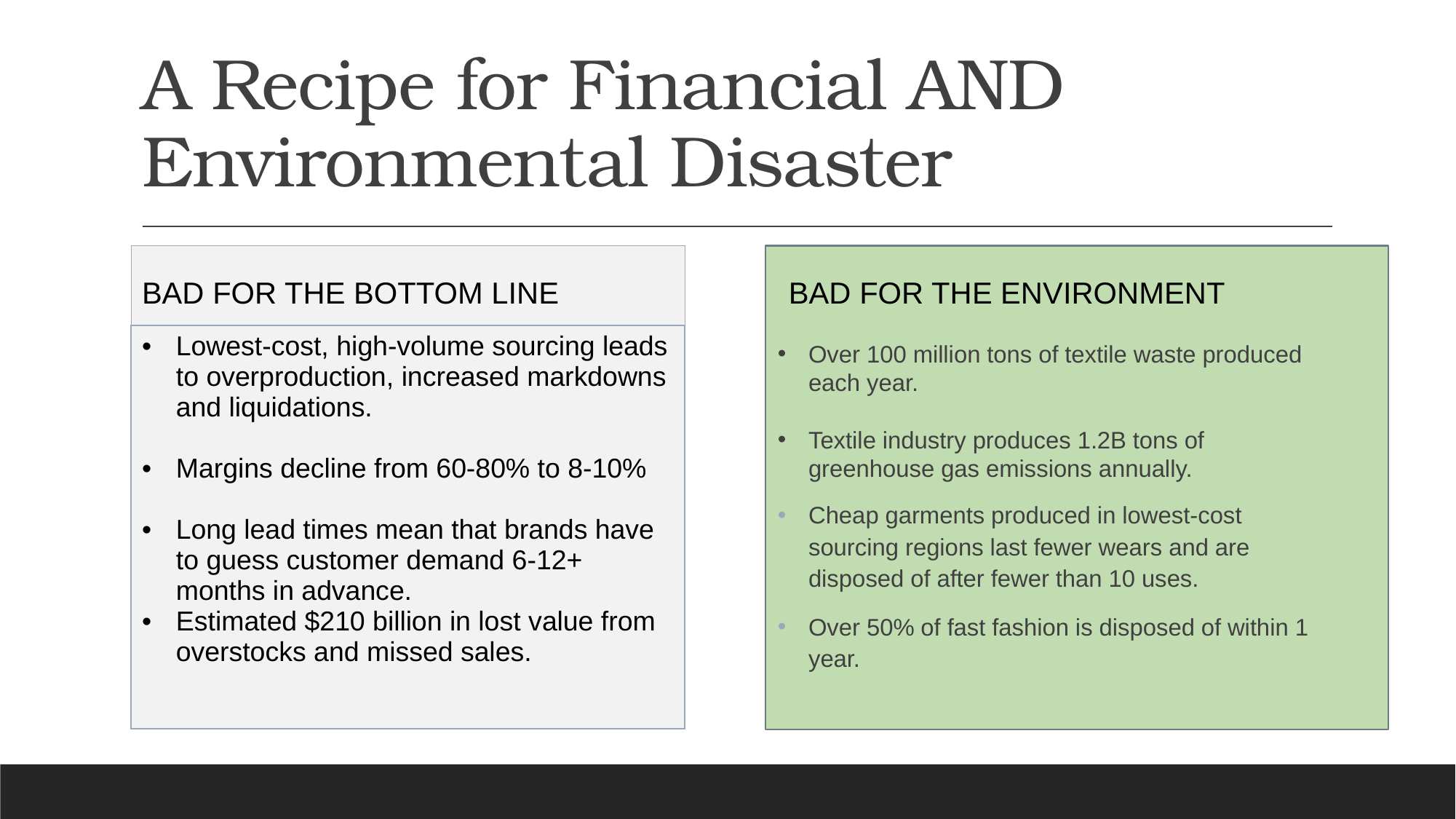

# A Recipe for Financial AND Environmental Disaster
Bad for THE Bottom Line

Bad for the Environment
| Lowest-cost, high-volume sourcing leads to overproduction, increased markdowns and liquidations. Margins decline from 60-80% to 8-10% Long lead times mean that brands have to guess customer demand 6-12+ months in advance. Estimated $210 billion in lost value from overstocks and missed sales. |
| --- |
Over 100 million tons of textile waste produced each year.

Textile industry produces 1.2B tons of greenhouse gas emissions annually.
Cheap garments produced in lowest-cost sourcing regions last fewer wears and are disposed of after fewer than 10 uses.
Over 50% of fast fashion is disposed of within 1 year.